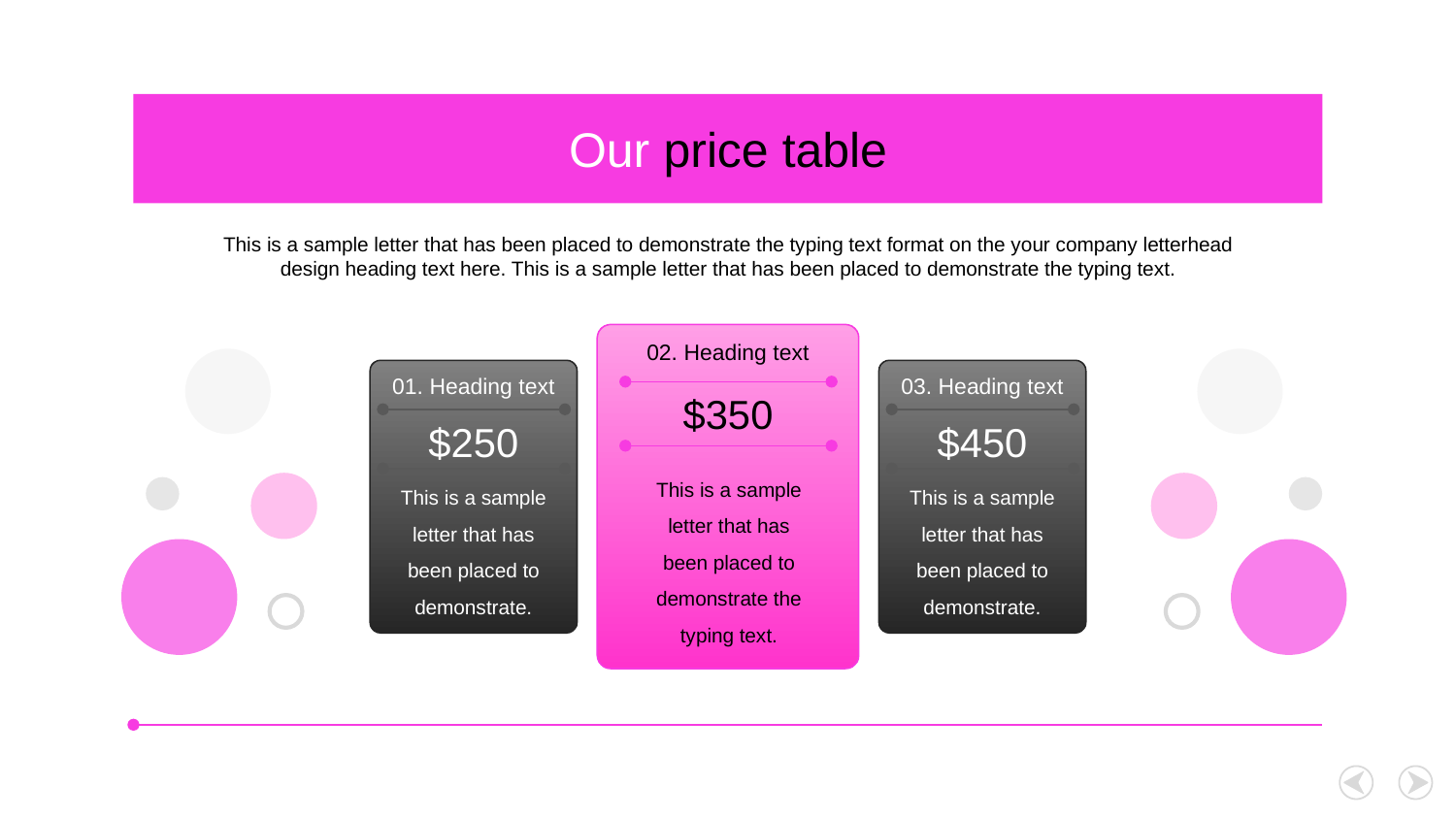

Our price table
This is a sample letter that has been placed to demonstrate the typing text format on the your company letterhead design heading text here. This is a sample letter that has been placed to demonstrate the typing text.

02. Heading text

01. Heading text
03. Heading text
$350
$250
$450
This is a sample letter that has been placed to demonstrate the typing text.
This is a sample letter that has been placed to demonstrate.
This is a sample letter that has been placed to demonstrate.